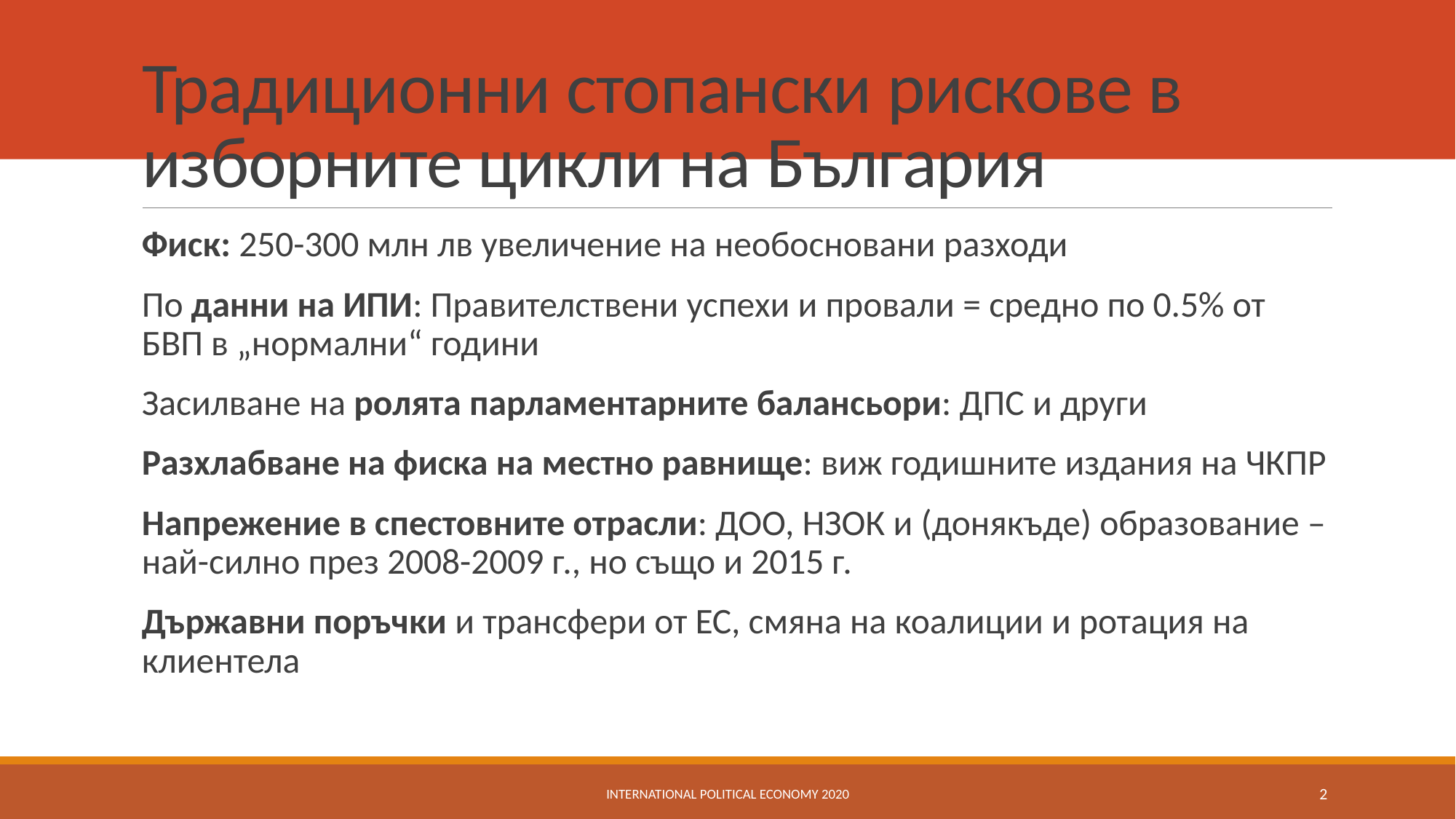

# Традиционни стопански рискове в изборните цикли на България
Фиск: 250-300 млн лв увеличение на необосновани разходи
По данни на ИПИ: Правителствени успехи и провали = средно по 0.5% от БВП в „нормални“ години
Засилване на ролята парламентарните балансьори: ДПС и други
Разхлабване на фиска на местно равнище: виж годишните издания на ЧКПР
Напрежение в спестовните отрасли: ДОО, НЗОК и (донякъде) образование – най-силно през 2008-2009 г., но също и 2015 г.
Държавни поръчки и трансфери от ЕС, смяна на коалиции и ротация на клиентела
International political economy 2020
2